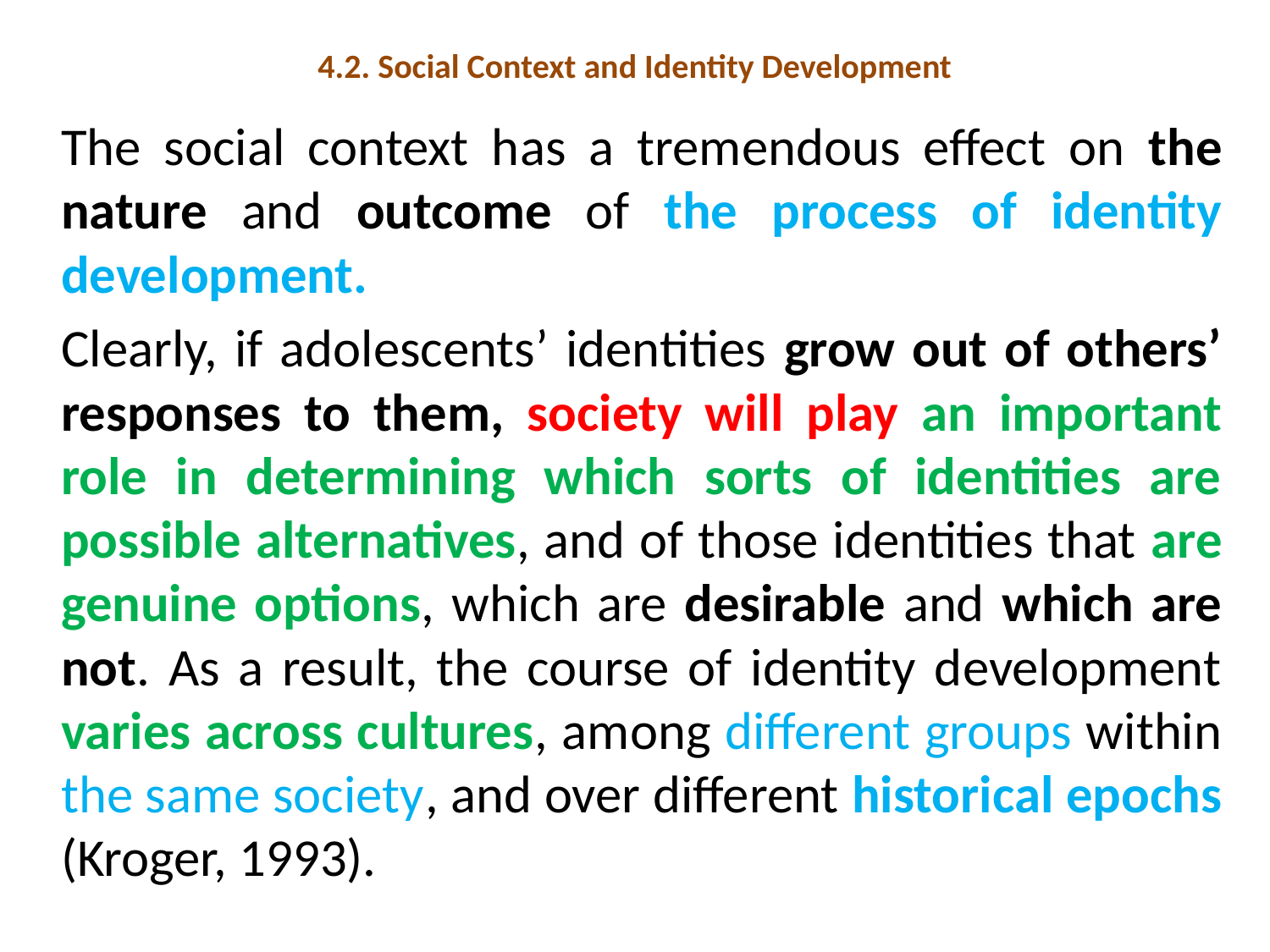

# 4.2. Social Context and Identity Development
		The social context has a tremendous effect on the nature and outcome of the process of identity development.
		Clearly, if adolescents’ identities grow out of others’ responses to them, society will play an important role in determining which sorts of identities are possible alternatives, and of those identities that are genuine options, which are desirable and which are not. As a result, the course of identity development varies across cultures, among different groups within the same society, and over different historical epochs (Kroger, 1993).